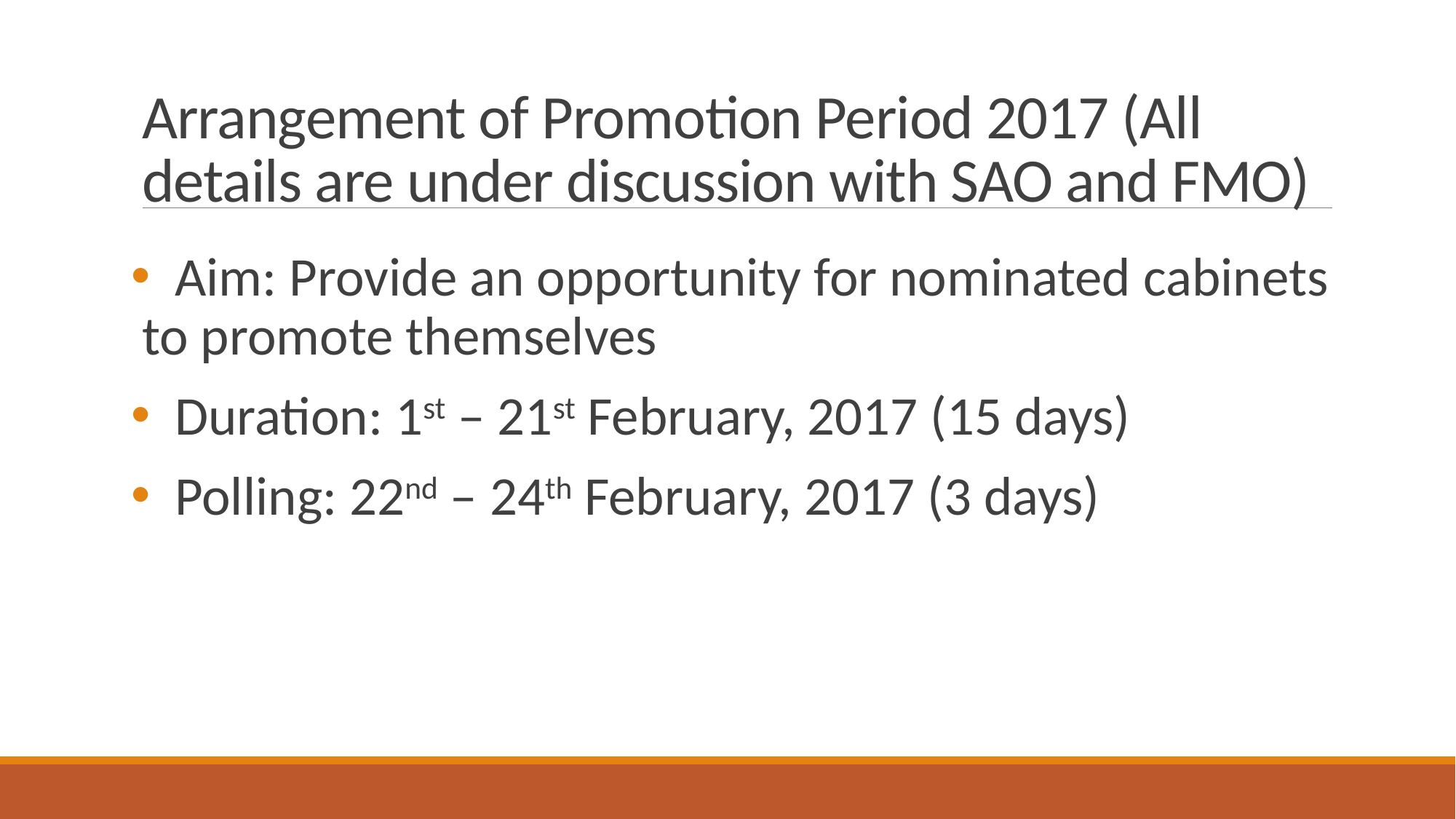

# Arrangement of Promotion Period 2017 (All details are under discussion with SAO and FMO)
  Aim: Provide an opportunity for nominated cabinets to promote themselves
  Duration: 1st – 21st February, 2017 (15 days)
  Polling: 22nd – 24th February, 2017 (3 days)